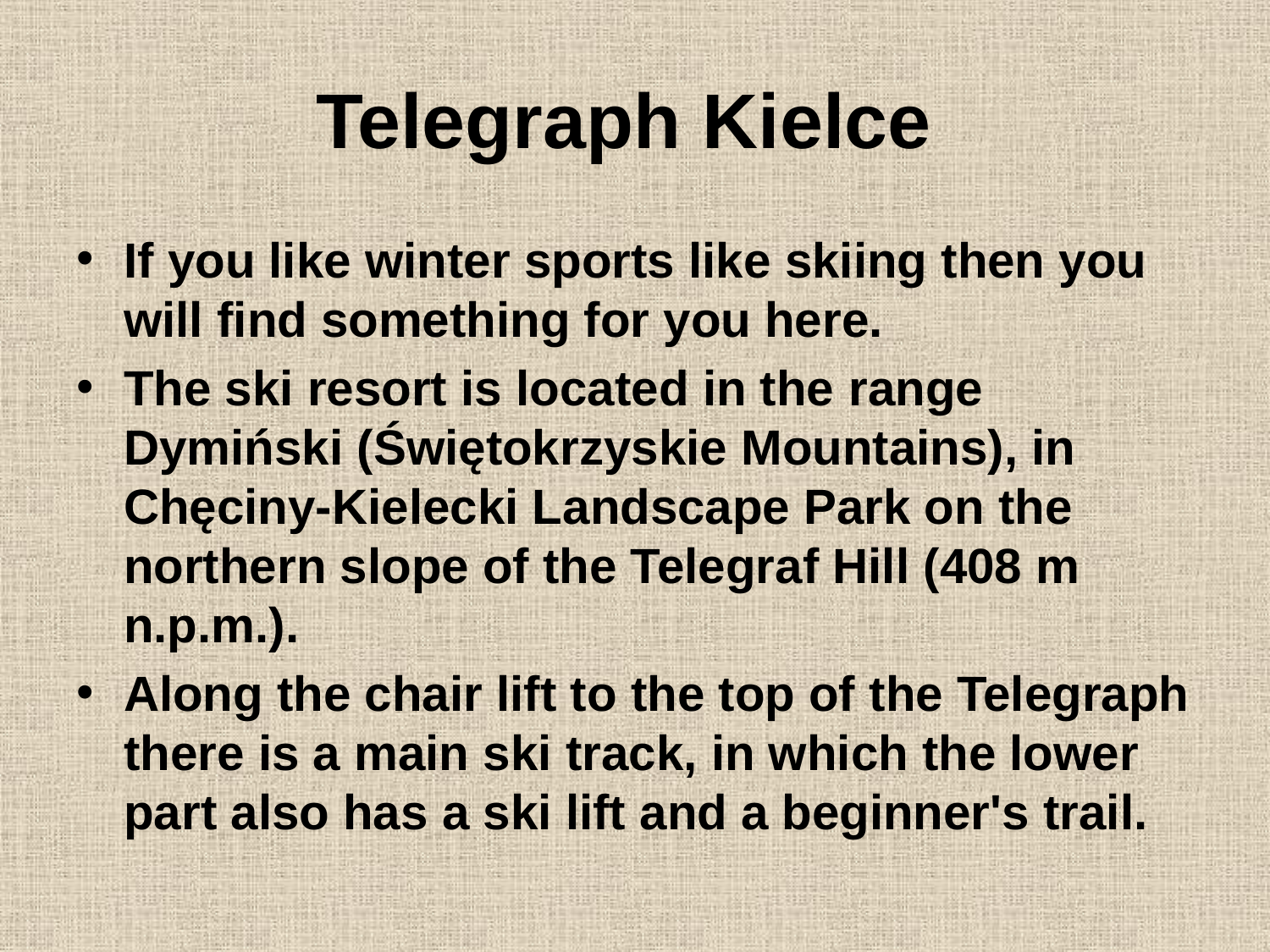

# Telegraph Kielce
If you like winter sports like skiing then you will find something for you here.
The ski resort is located in the range Dymiński (Świętokrzyskie Mountains), in Chęciny-Kielecki Landscape Park on the northern slope of the Telegraf Hill (408 m n.p.m.).
Along the chair lift to the top of the Telegraph there is a main ski track, in which the lower part also has a ski lift and a beginner's trail.